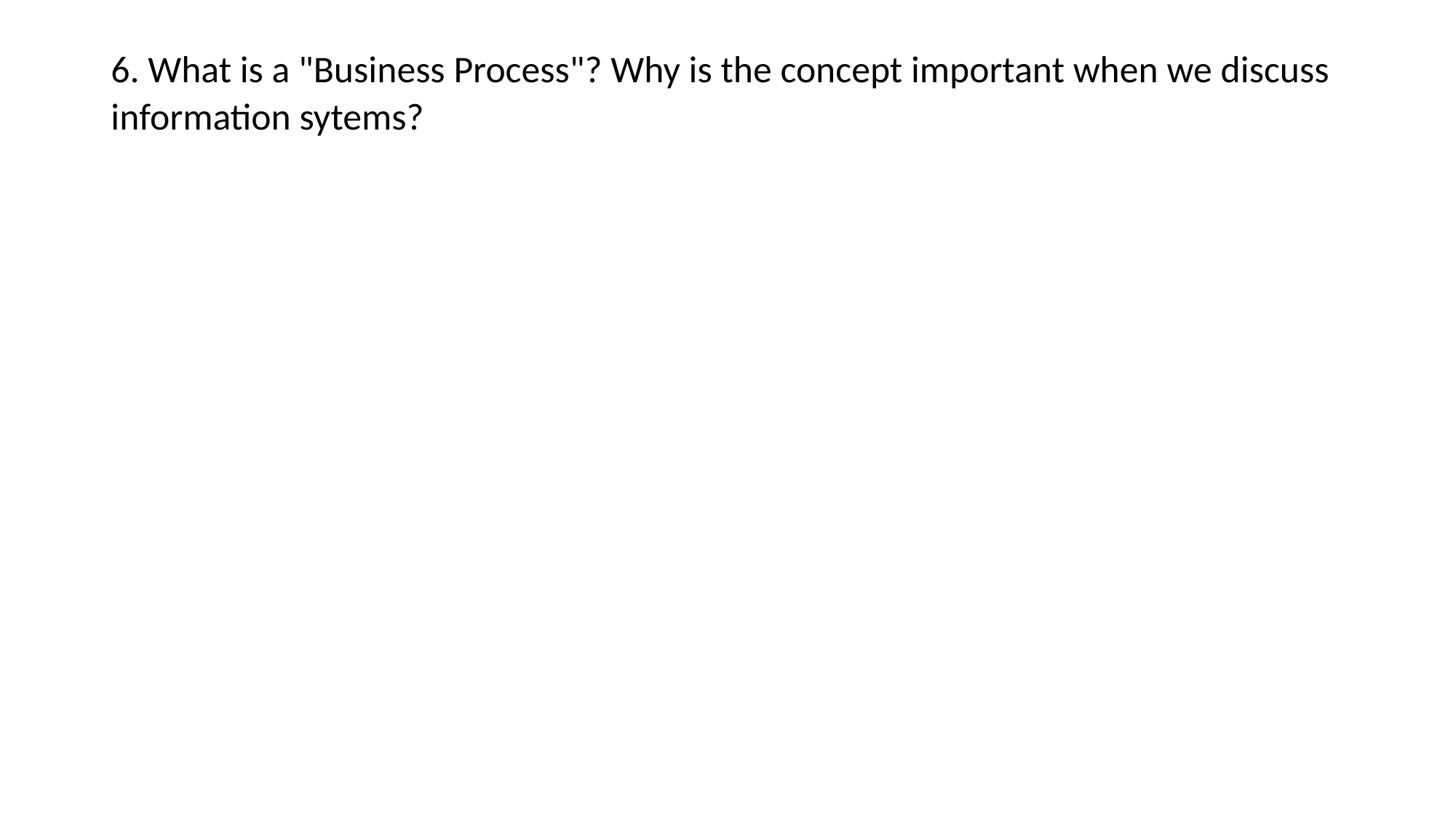

# 6. What is a "Business Process"? Why is the concept important when we discuss information sytems?